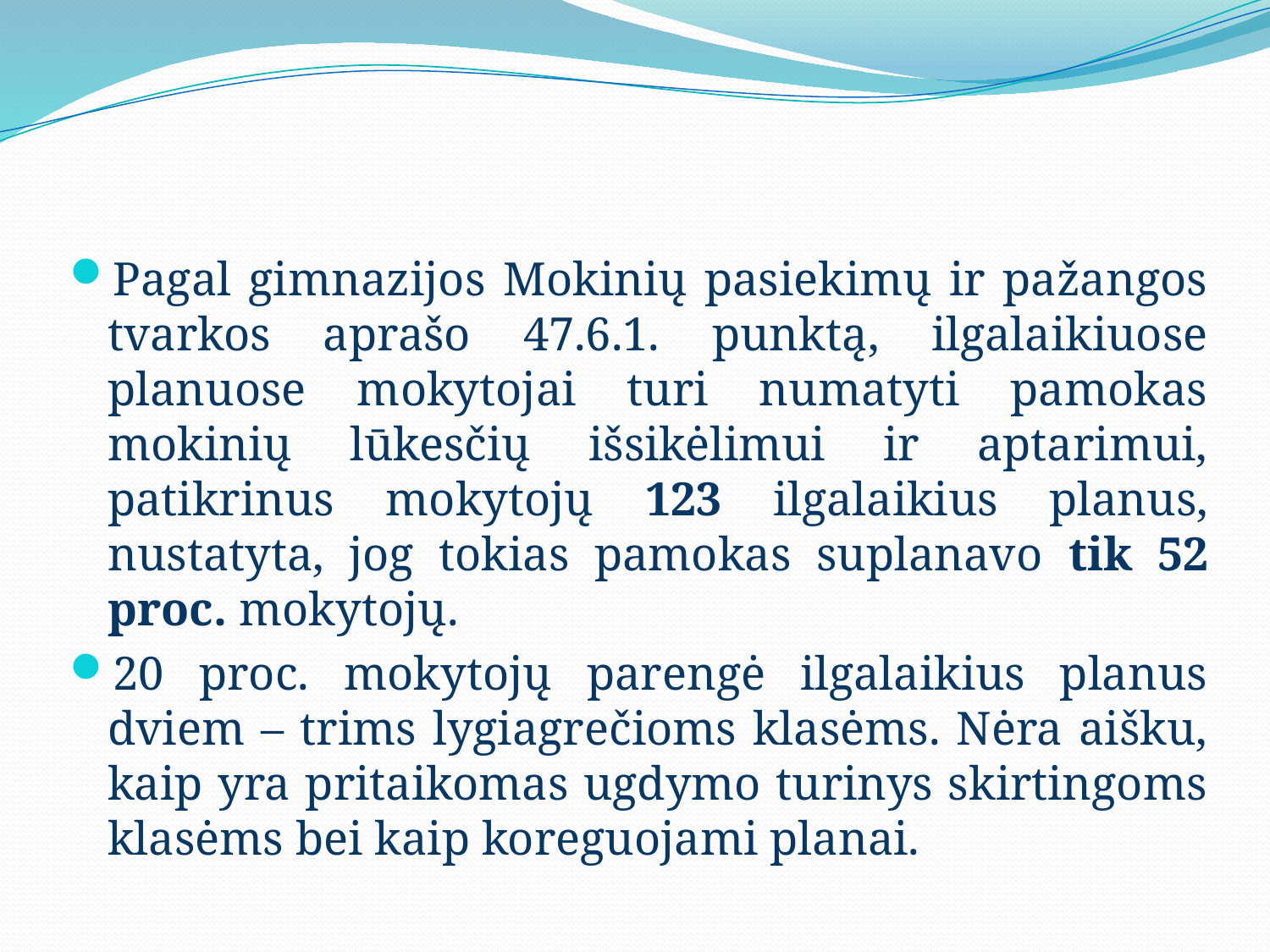

Pagal gimnazijos Mokinių pasiekimų ir pažangos tvarkos aprašo 47.6.1. punktą, ilgalaikiuose planuose mokytojai turi numatyti pamokas mokinių lūkesčių išsikėlimui ir aptarimui, patikrinus mokytojų 123 ilgalaikius planus, nustatyta, jog tokias pamokas suplanavo tik 52 proc. mokytojų.
20 proc. mokytojų parengė ilgalaikius planus dviem – trims lygiagrečioms klasėms. Nėra aišku, kaip yra pritaikomas ugdymo turinys skirtingoms klasėms bei kaip koreguojami planai.